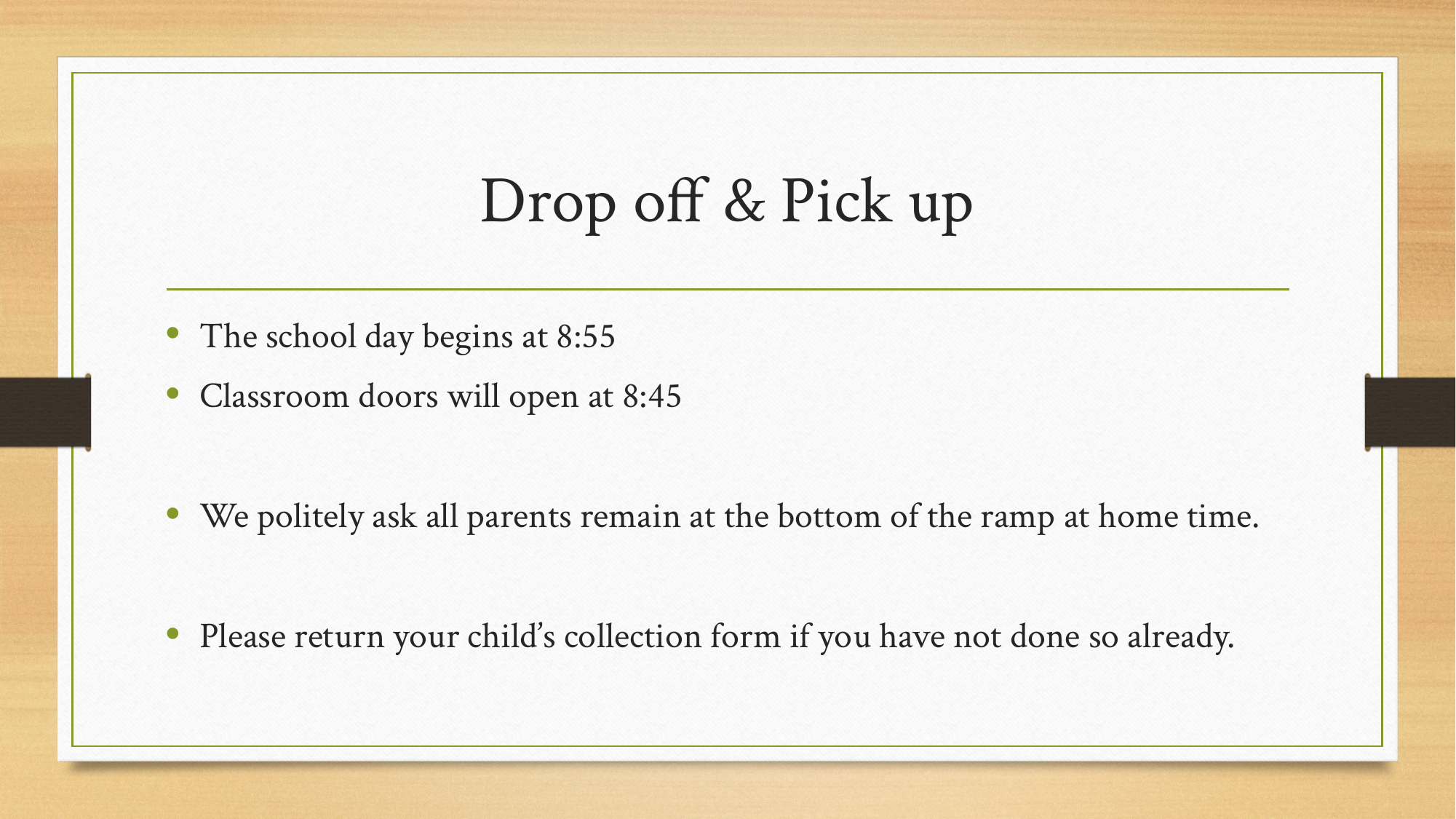

# Drop off & Pick up
The school day begins at 8:55
Classroom doors will open at 8:45

We politely ask all parents remain at the bottom of the ramp at home time.

Please return your child’s collection form if you have not done so already.